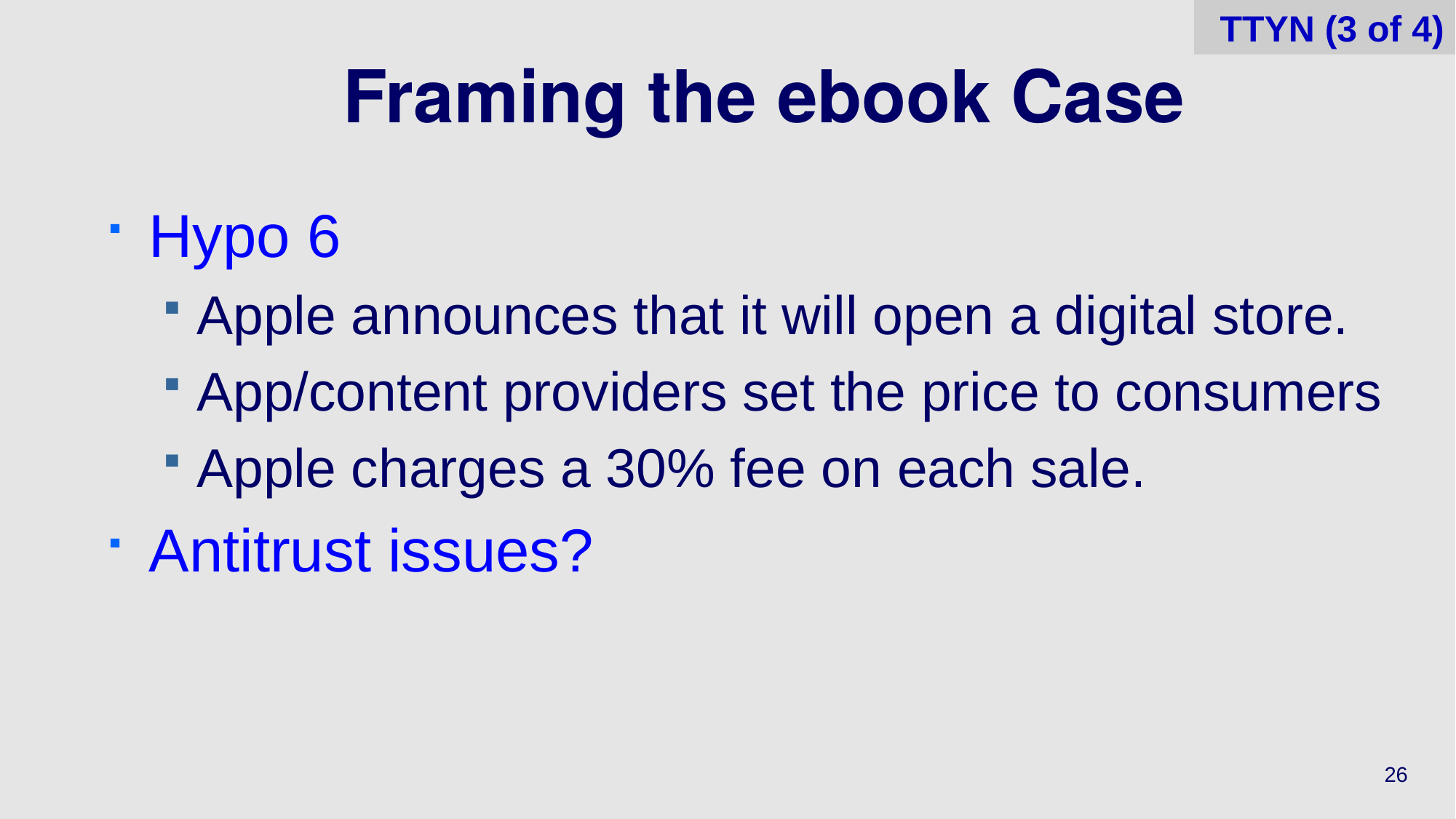

TTYN (3 of 4)
# Framing the ebook Case
Hypo 6
Apple announces that it will open a digital store.
App/content providers set the price to consumers
Apple charges a 30% fee on each sale.
Antitrust issues?
26